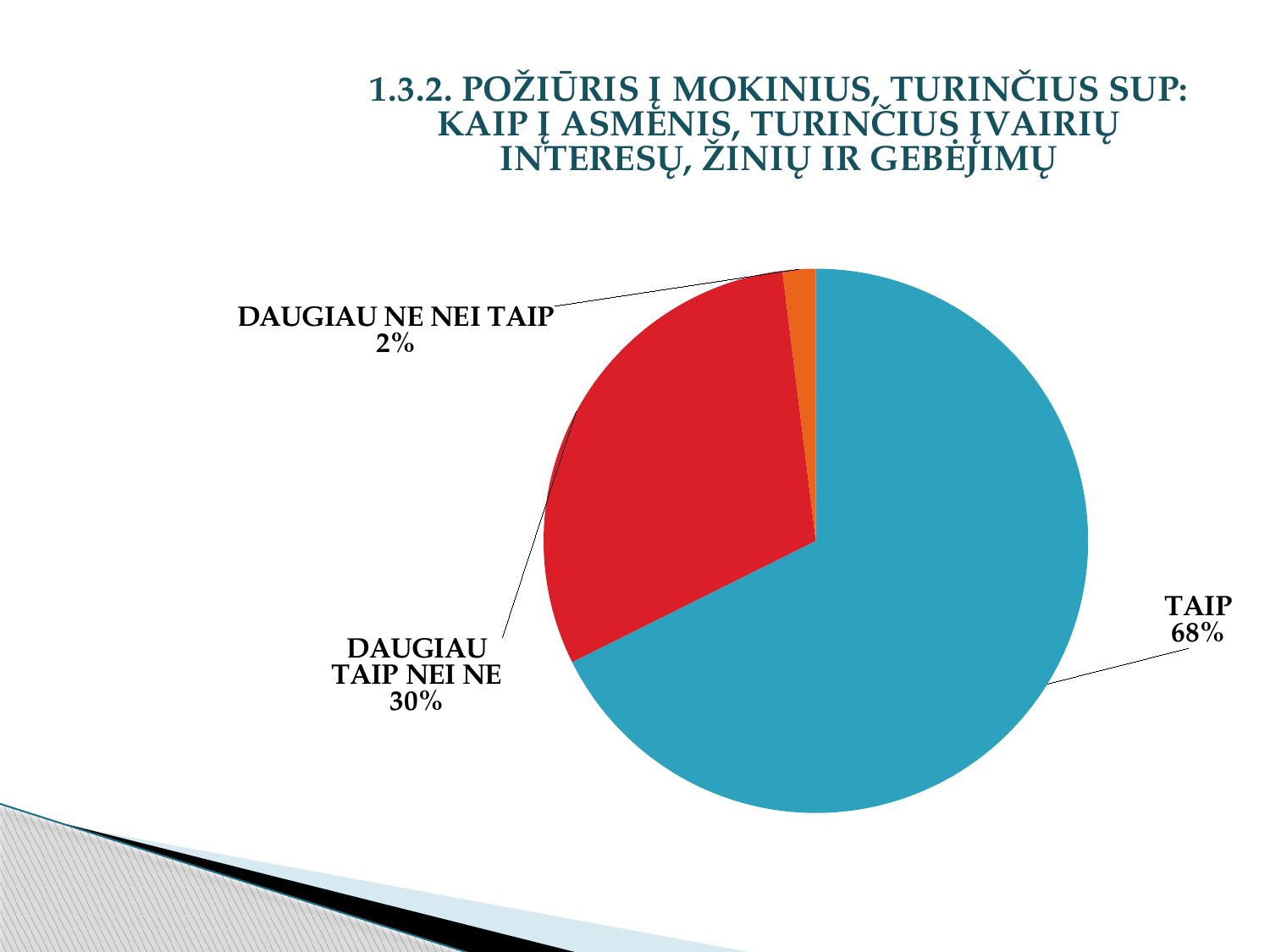

### Chart: 1.3.2. POŽIŪRIS Į MOKINIUS, TURINČIUS SUP: KAIP Į ASMENIS, TURINČIUS ĮVAIRIŲ INTERESŲ, ŽINIŲ IR GEBĖJIMŲ

| Category | Sales |
|---|---|
| TAIP | 0.69 |
| DAUGIAU TAIP NEI NE | 0.31 |
| DAUGIAU NE NEI TAIP | 0.02 |